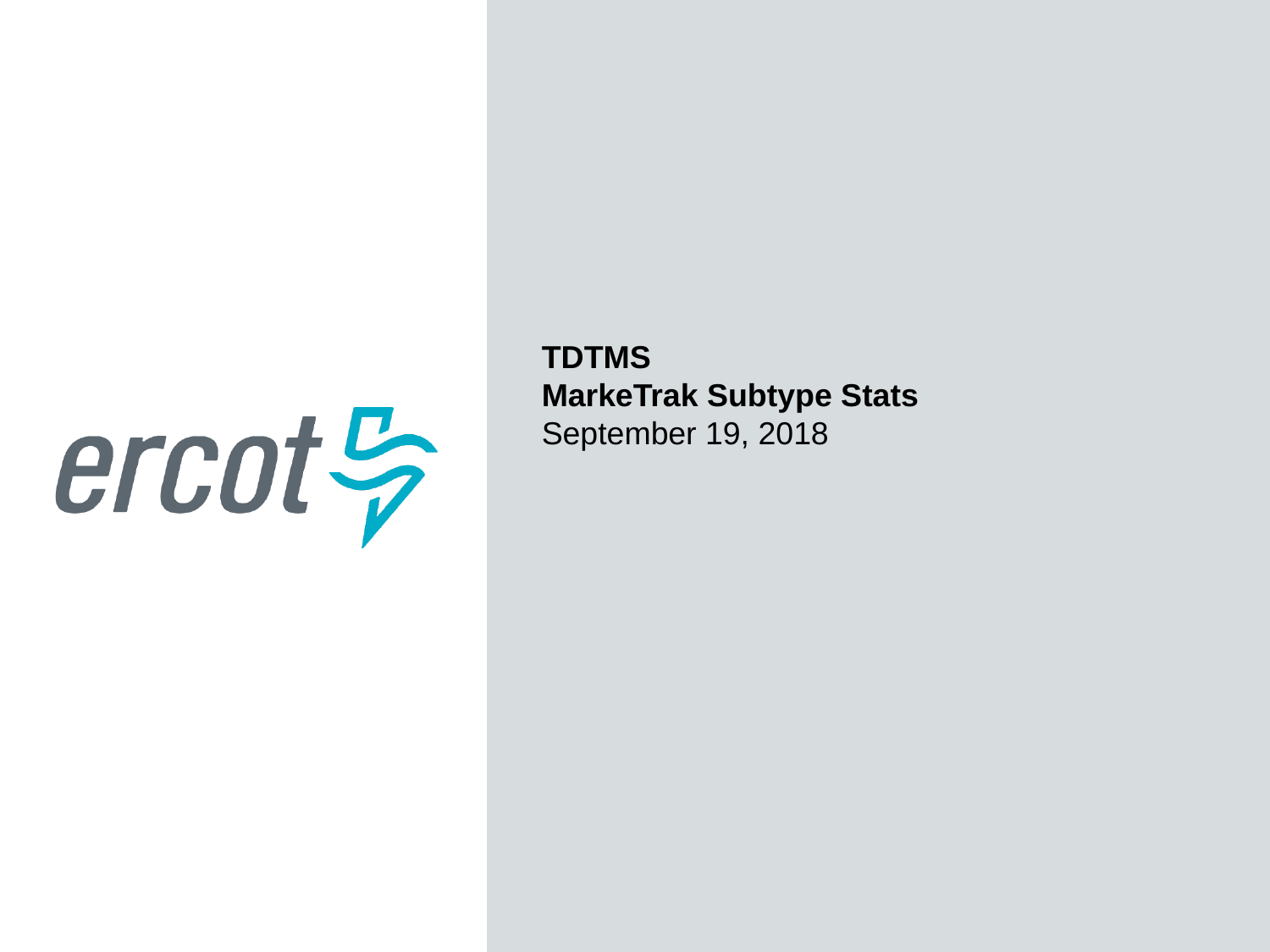

TDTMS
MarkeTrak Subtype Stats
September 19, 2018